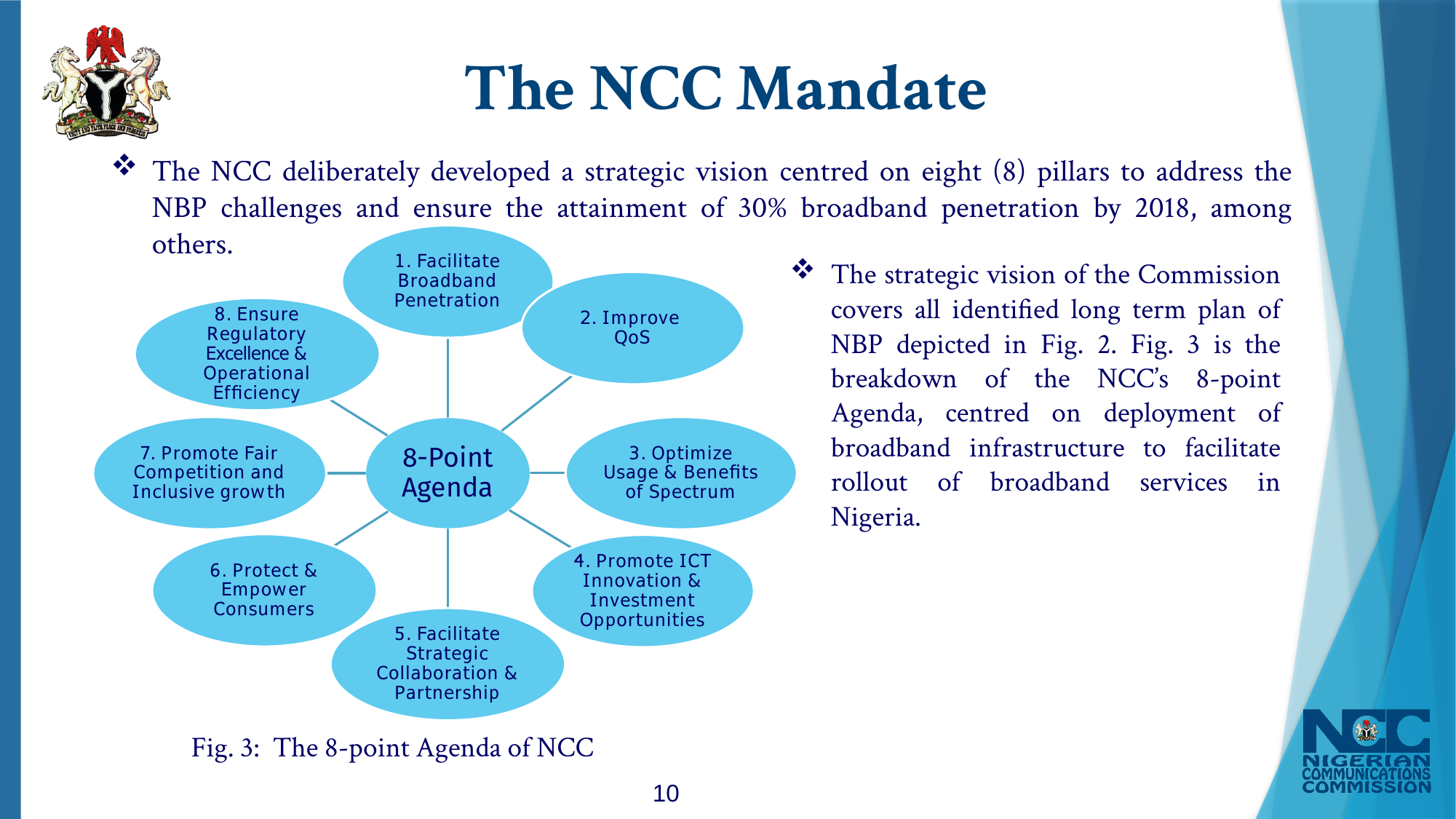

# The NCC Mandate
The NCC deliberately developed a strategic vision centred on eight (8) pillars to address the NBP challenges and ensure the attainment of 30% broadband penetration by 2018, among others.

8-Point Agenda

1. Facilitate Broadband Penetration

2. Improve
QoS

3. Optimize Usage & Benefits of Spectrum

4. Promote ICT Innovation & Investment Opportunities

5. Facilitate Strategic Collaboration & Partnership

6. Protect & Empower Consumers

7. Promote Fair Competition and Inclusive growth

8. Ensure Regulatory Excellence & Operational Efficiency
The strategic vision of the Commission covers all identified long term plan of NBP depicted in Fig. 2. Fig. 3 is the breakdown of the NCC’s 8-point Agenda, centred on deployment of broadband infrastructure to facilitate rollout of broadband services in Nigeria.
Fig. 3:  The 8-point Agenda of NCC
10